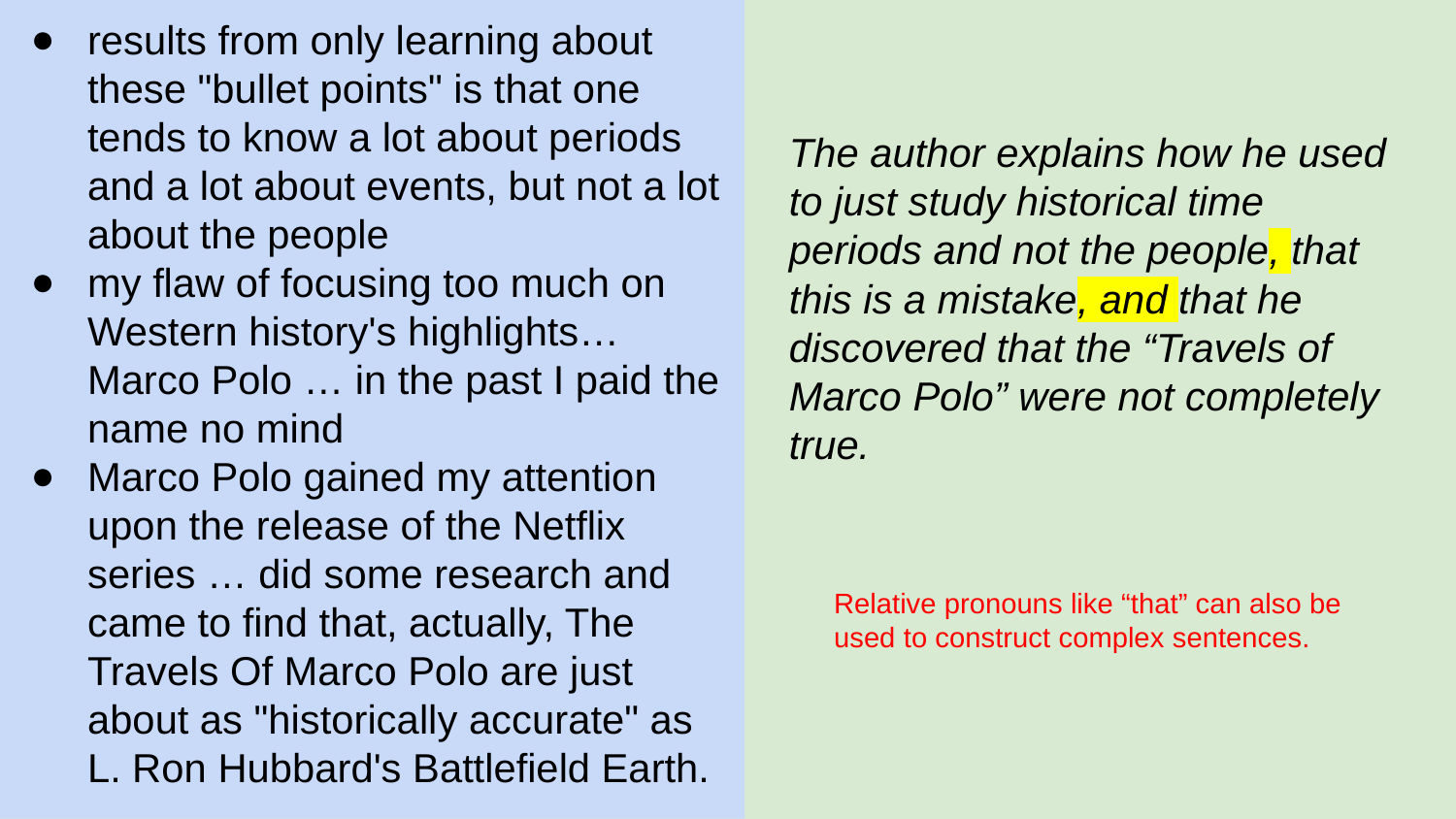

results from only learning about these "bullet points" is that one tends to know a lot about periods and a lot about events, but not a lot about the people
my flaw of focusing too much on Western history's highlights… Marco Polo … in the past I paid the name no mind
Marco Polo gained my attention upon the release of the Netflix series … did some research and came to find that, actually, The Travels Of Marco Polo are just about as "historically accurate" as L. Ron Hubbard's Battlefield Earth.
The author explains how he used to just study historical time periods and not the people, that this is a mistake, and that he discovered that the “Travels of Marco Polo” were not completely true.
Relative pronouns like “that” can also be used to construct complex sentences.